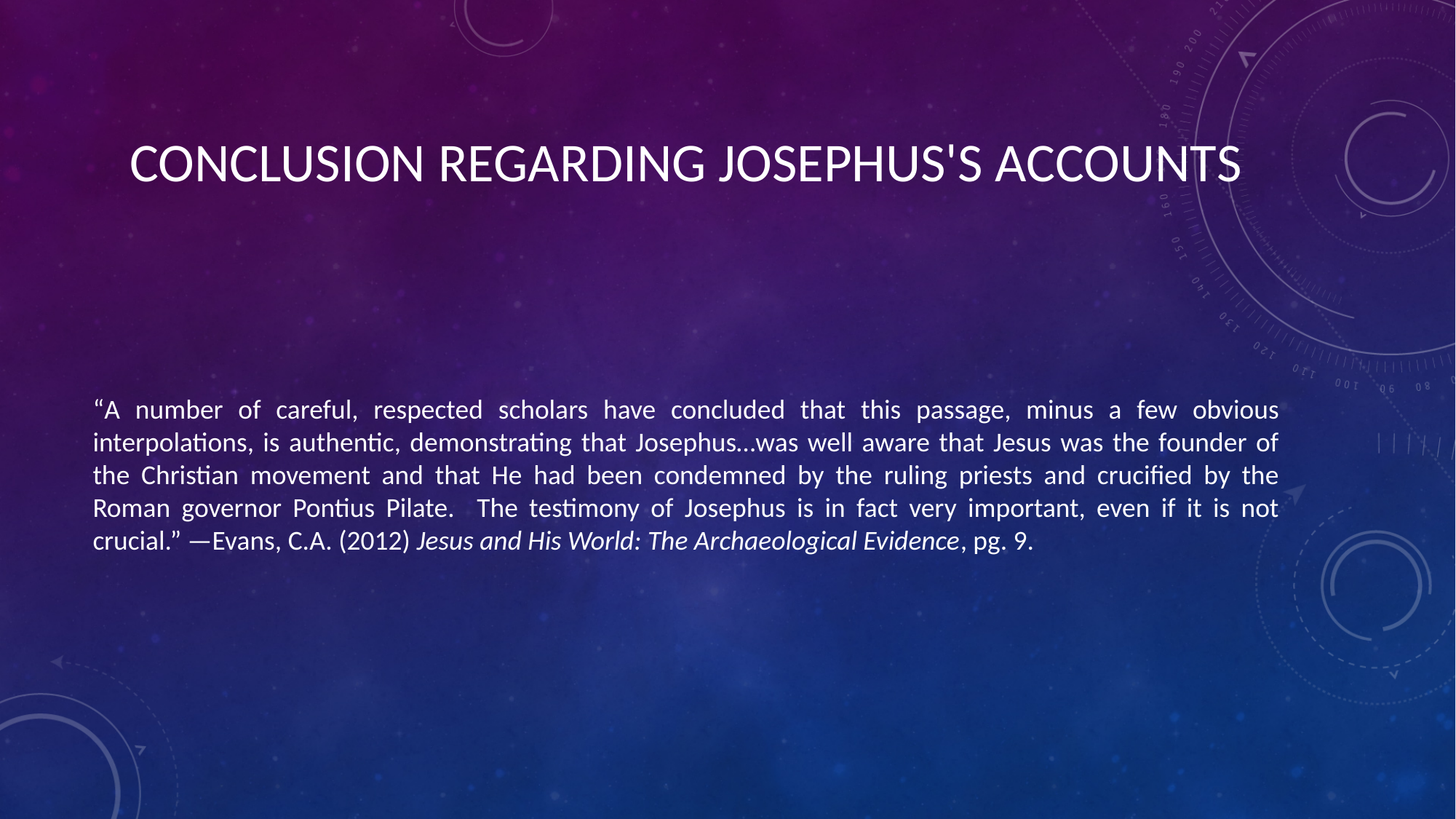

# Conclusion regarding Josephus's accounts
“A number of careful, respected scholars have concluded that this passage, minus a few obvious interpolations, is authentic, demonstrating that Josephus…was well aware that Jesus was the founder of the Christian movement and that He had been condemned by the ruling priests and crucified by the Roman governor Pontius Pilate.  The testimony of Josephus is in fact very important, even if it is not crucial.” —Evans, C.A. (2012) Jesus and His World: The Archaeological Evidence, pg. 9.